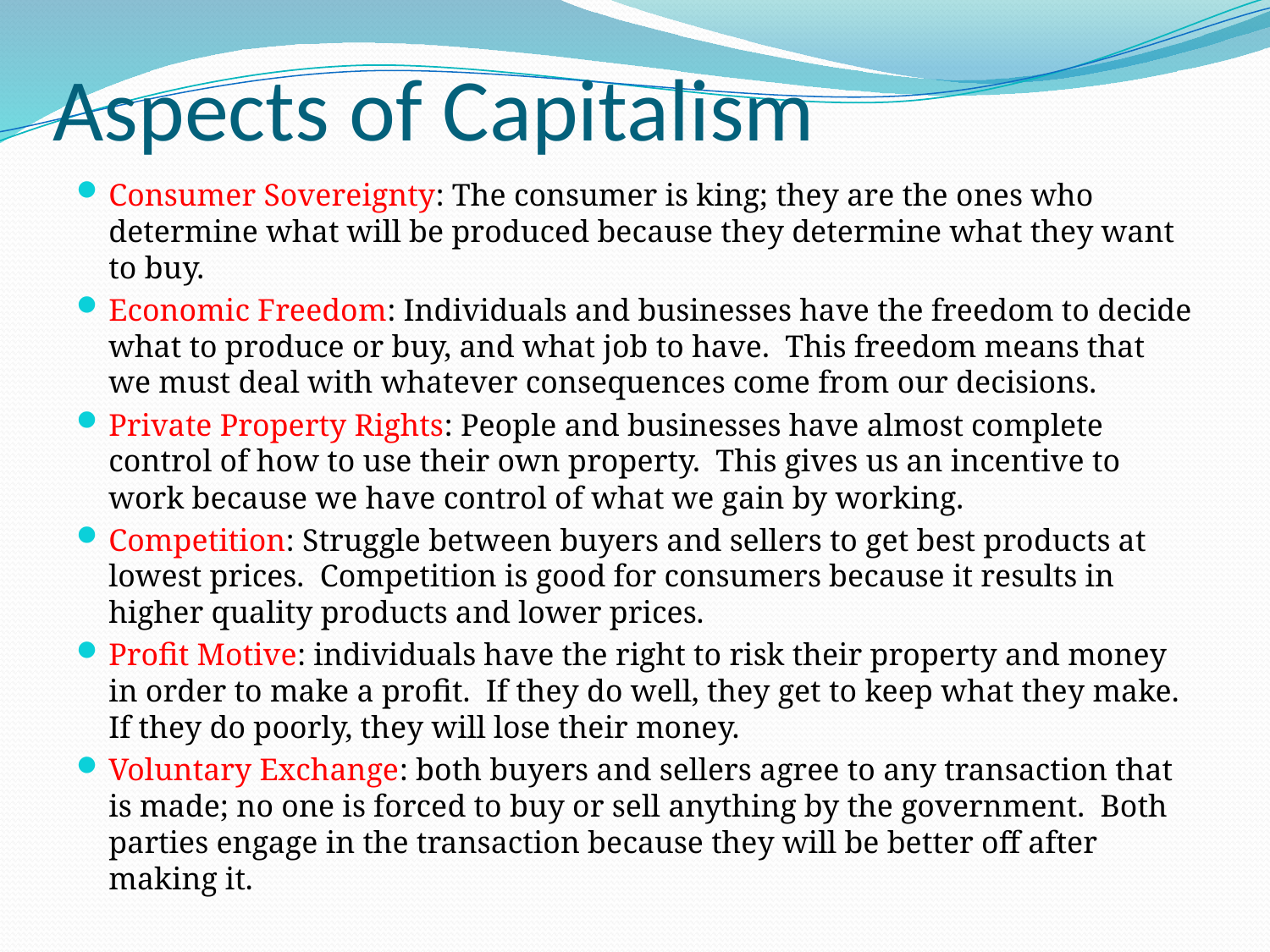

# Aspects of Capitalism
Consumer Sovereignty: The consumer is king; they are the ones who determine what will be produced because they determine what they want to buy.
Economic Freedom: Individuals and businesses have the freedom to decide what to produce or buy, and what job to have.  This freedom means that we must deal with whatever consequences come from our decisions.
Private Property Rights: People and businesses have almost complete control of how to use their own property.  This gives us an incentive to work because we have control of what we gain by working.
Competition: Struggle between buyers and sellers to get best products at lowest prices.  Competition is good for consumers because it results in higher quality products and lower prices.
Profit Motive: individuals have the right to risk their property and money in order to make a profit.  If they do well, they get to keep what they make.  If they do poorly, they will lose their money.
Voluntary Exchange: both buyers and sellers agree to any transaction that is made; no one is forced to buy or sell anything by the government.  Both parties engage in the transaction because they will be better off after making it.